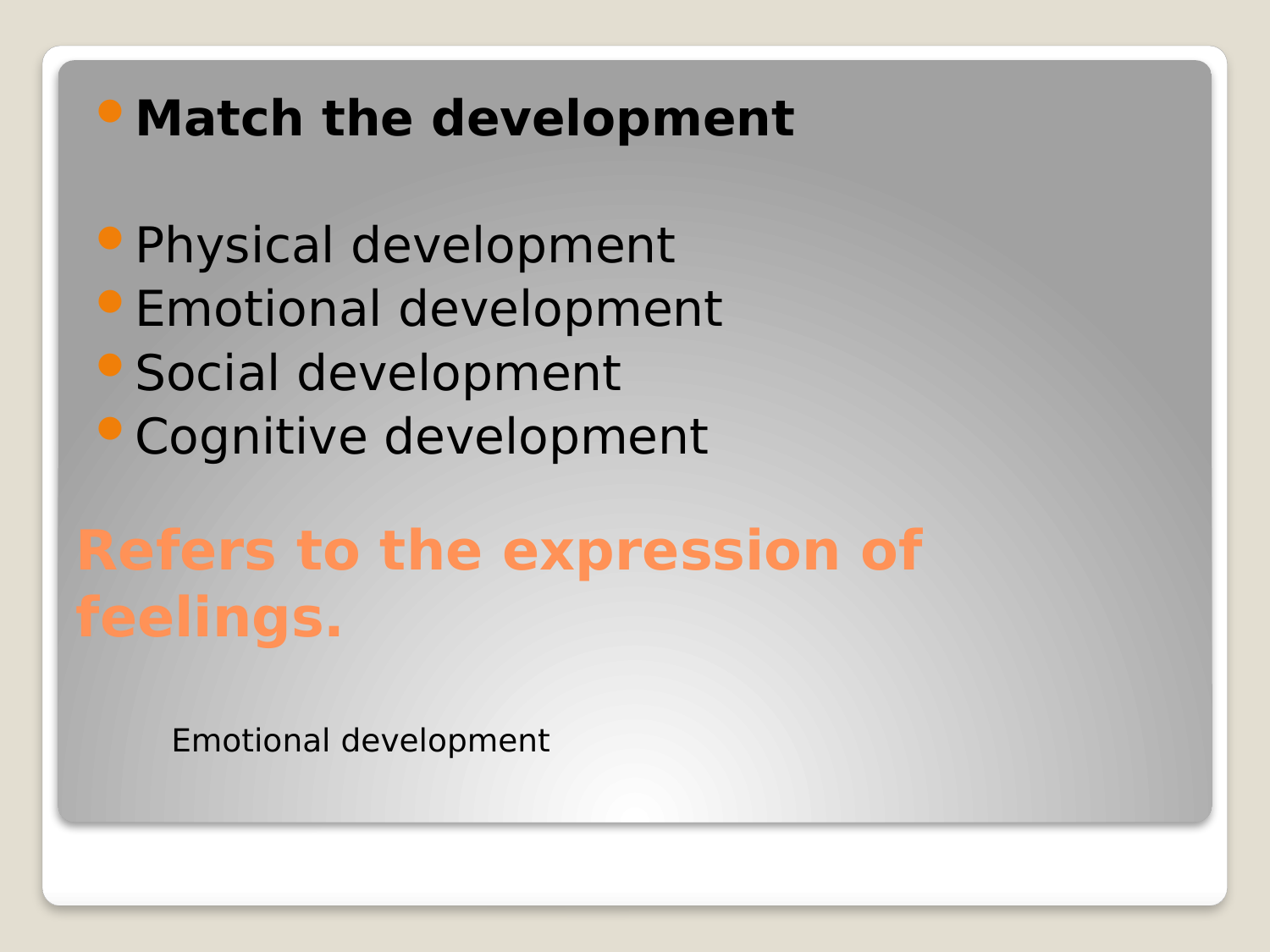

Match the development

Physical development
Emotional development
Social development
Cognitive development

# Refers to the expression of feelings.
Emotional development